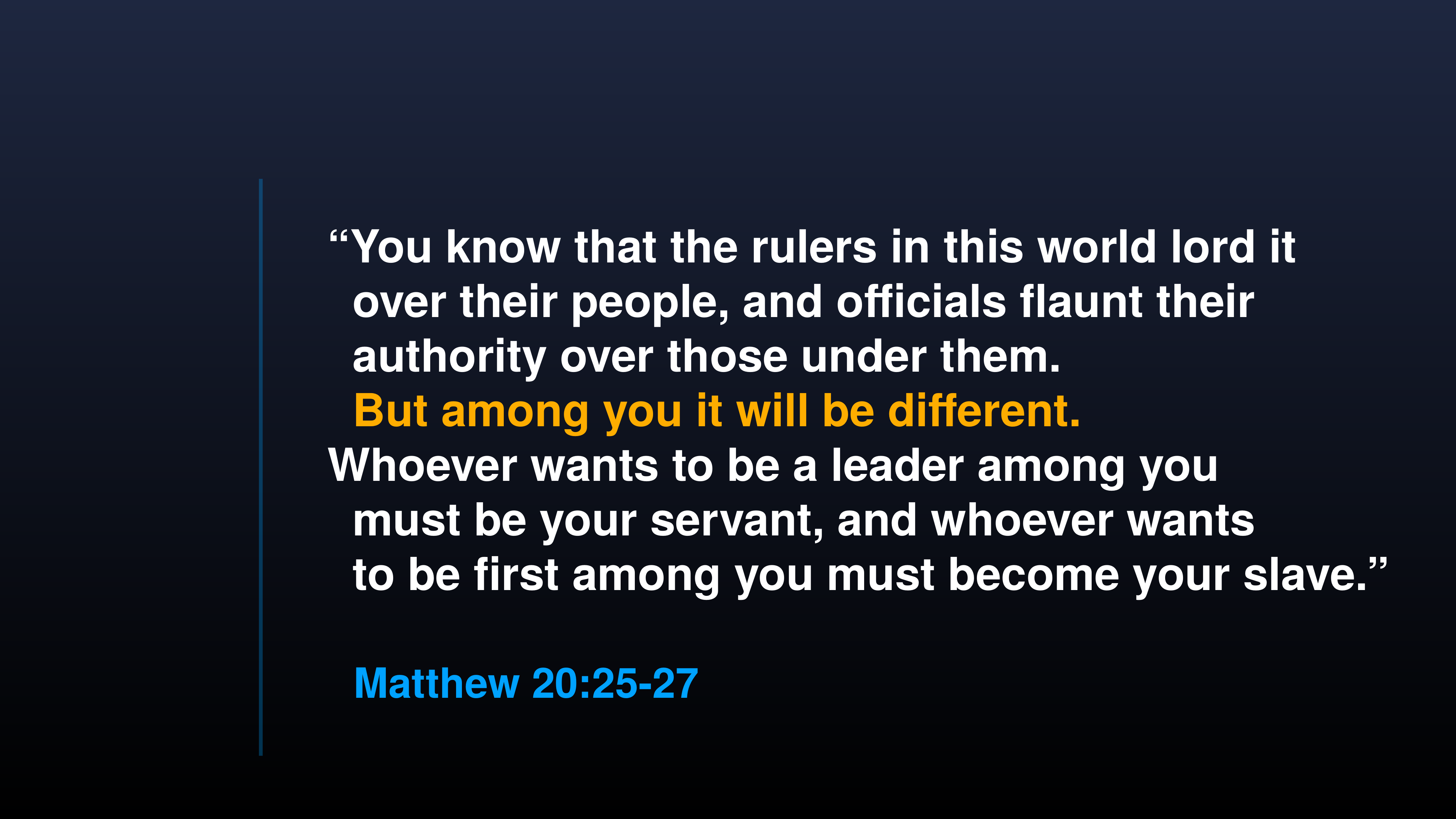

# “You know that the rulers in this world lord it over their people, and officials flaunt their authority over those under them. But among you it will be different.
Whoever wants to be a leader among you
  must be your servant, and whoever wants
  to be first among you must become your slave.”
Matthew 20:25-27